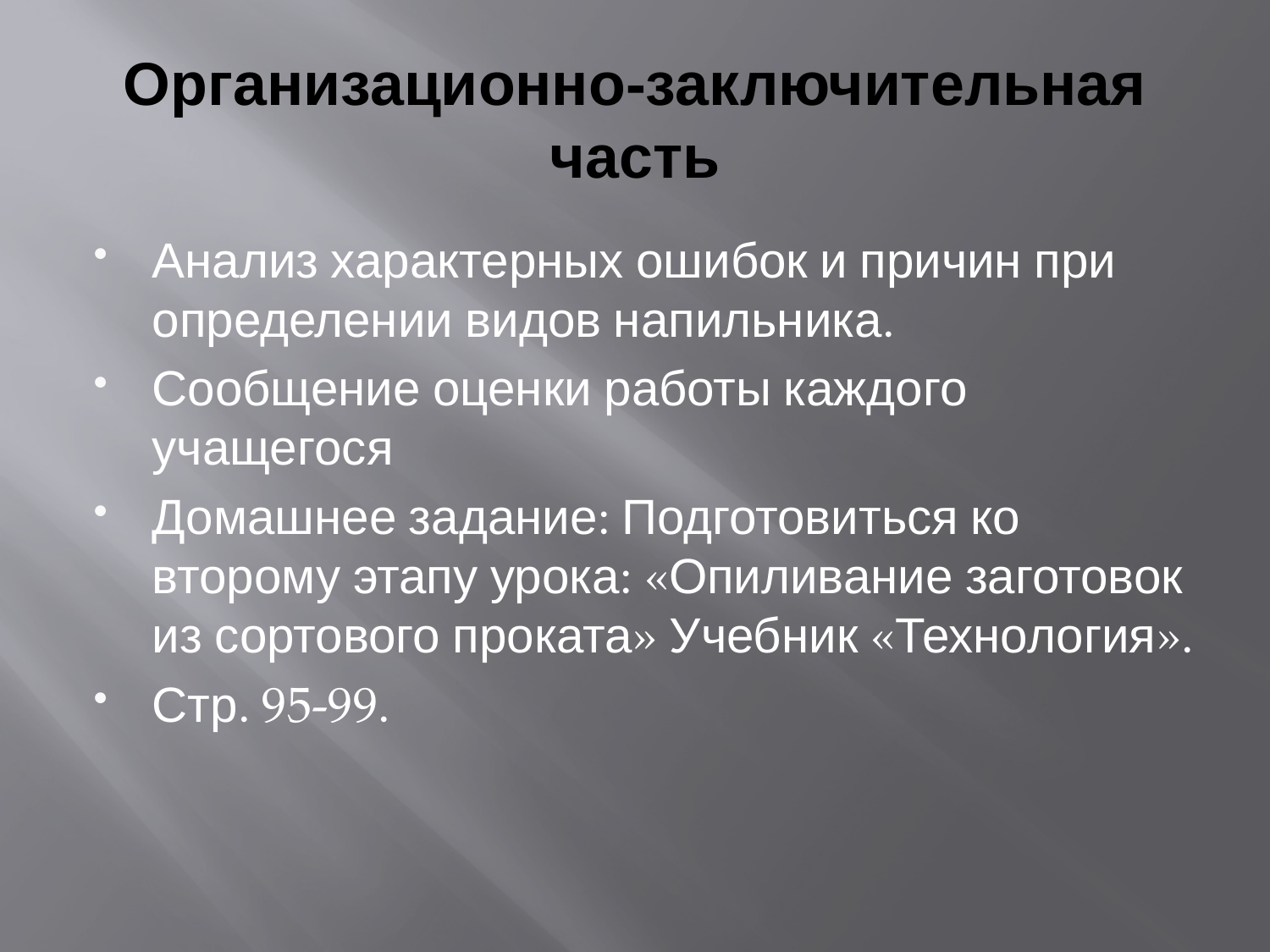

# Организационно-заключительная часть
Анализ характерных ошибок и причин при определении видов напильника.
Сообщение оценки работы каждого учащегося
Домашнее задание: Подготовиться ко второму этапу урока: «Опиливание заготовок из сортового проката» Учебник «Технология».
Стр. 95-99.